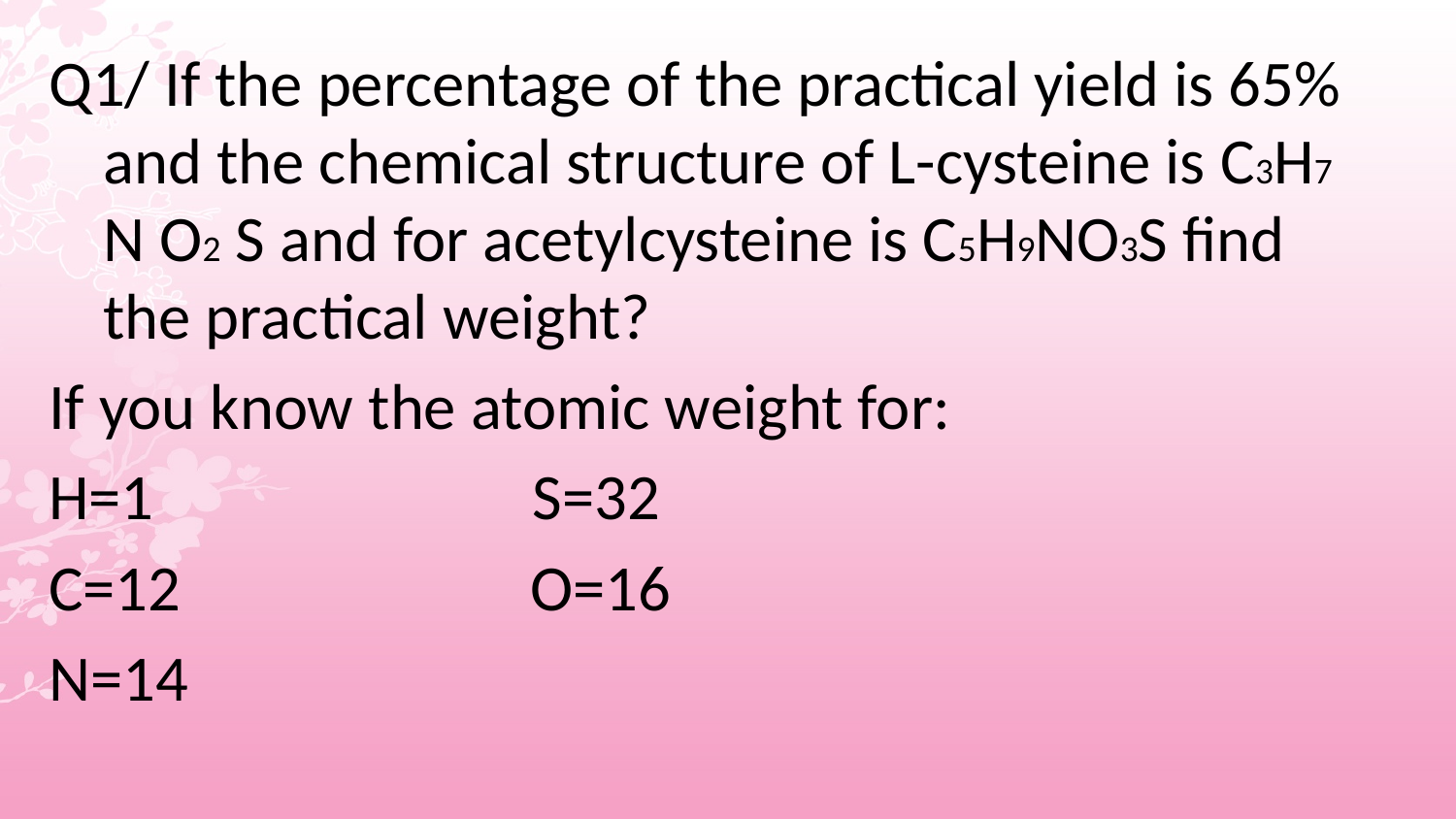

Q1/ If the percentage of the practical yield is 65% and the chemical structure of L-cysteine is C3H7 N O2 S and for acetylcysteine is C5H9NO3S find the practical weight?
If you know the atomic weight for:
H=1                          S=32
C=12                        O=16
N=14